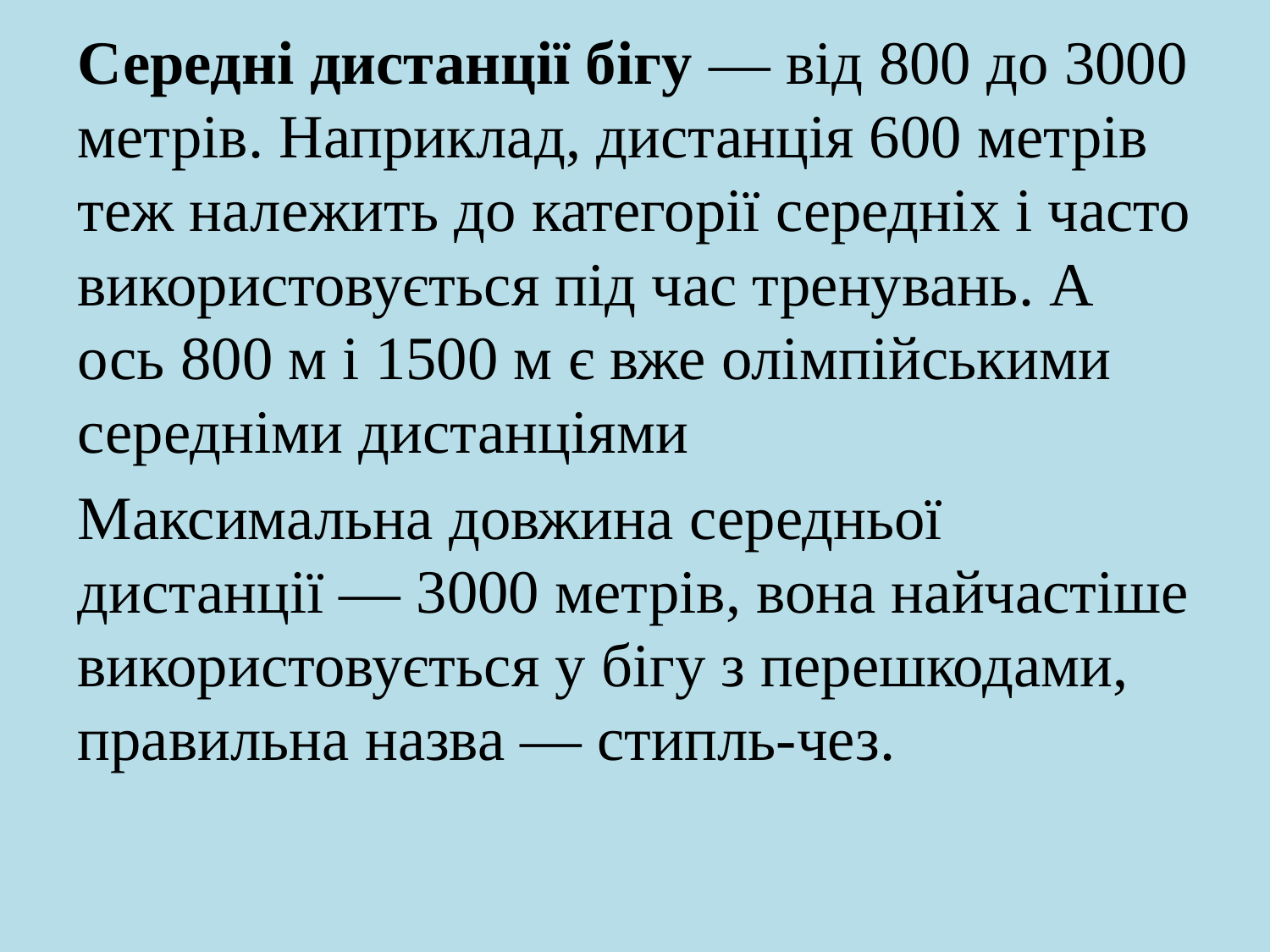

# Середні дистанції бігу — від 800 до 3000 метрів. Наприклад, дистанція 600 метрів теж належить до категорії середніх і часто використовується під час тренувань. А ось 800 м і 1500 м є вже олімпійськими середніми дистанціями
Максимальна довжина середньої дистанції — 3000 метрів, вона найчастіше використовується у бігу з перешкодами, правильна назва — стипль-чез.